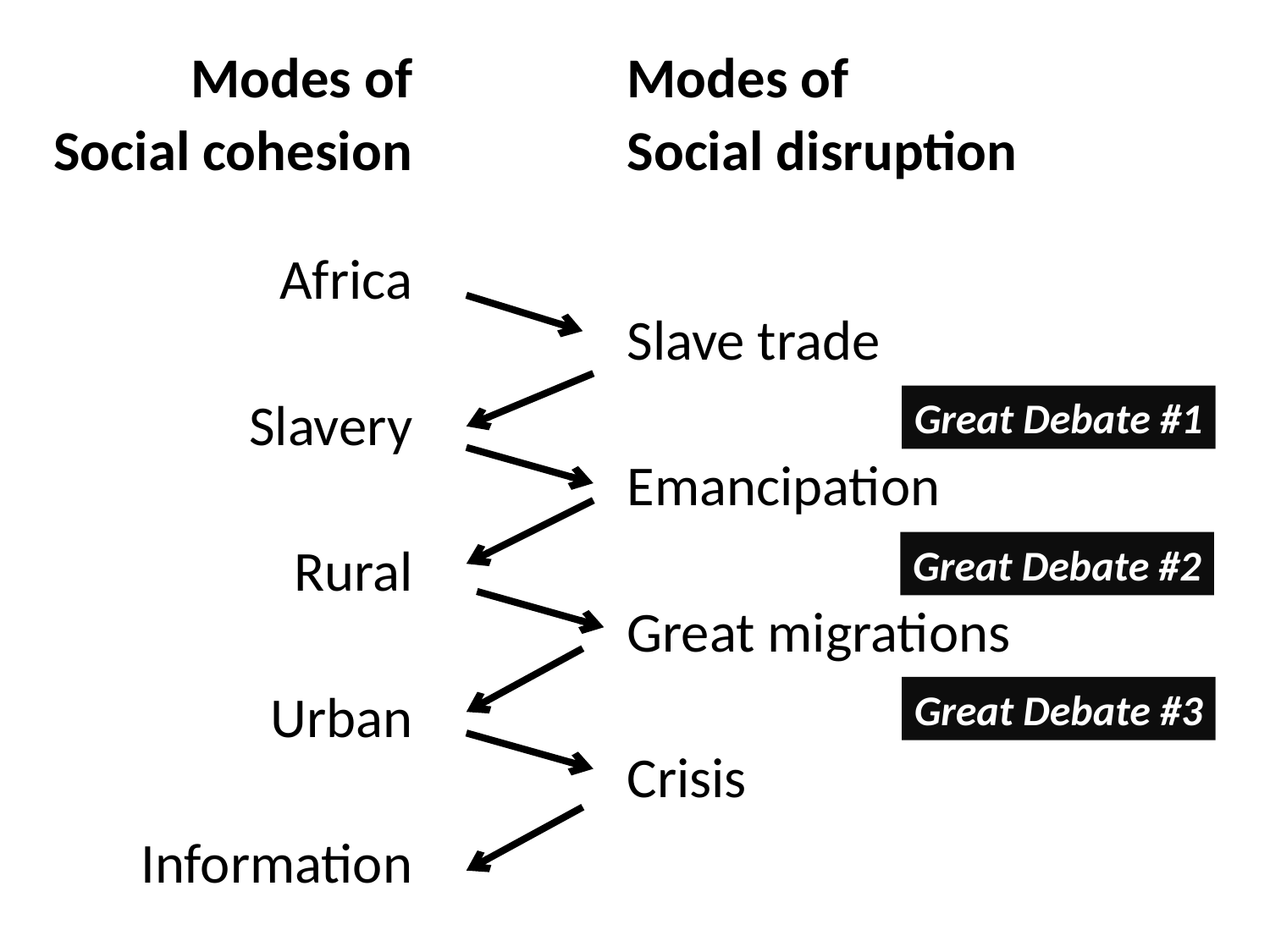

Modes of
Social cohesion

Africa

Slavery

Rural

Urban

Information
Modes of
Social disruption

Slave trade

Emancipation

Great migrations

Crisis
Great Debate #1
Great Debate #2
Great Debate #3